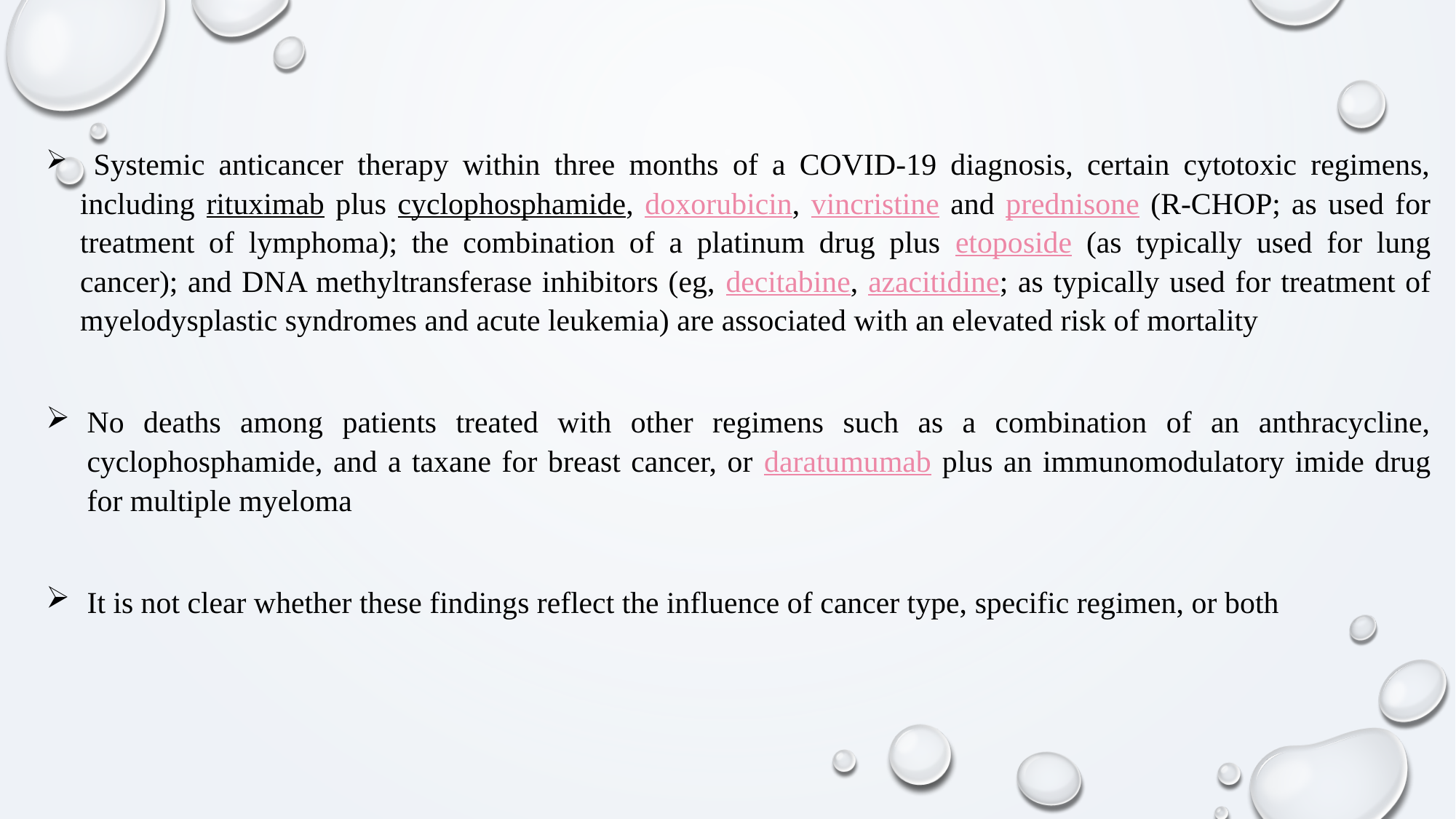

Systemic anticancer therapy within three months of a COVID-19 diagnosis, certain cytotoxic regimens, including rituximab plus cyclophosphamide, doxorubicin, vincristine and prednisone (R-CHOP; as used for treatment of lymphoma); the combination of a platinum drug plus etoposide (as typically used for lung cancer); and DNA methyltransferase inhibitors (eg, decitabine, azacitidine; as typically used for treatment of myelodysplastic syndromes and acute leukemia) are associated with an elevated risk of mortality

No deaths among patients treated with other regimens such as a combination of an anthracycline, cyclophosphamide, and a taxane for breast cancer, or daratumumab plus an immunomodulatory imide drug for multiple myeloma

It is not clear whether these findings reflect the influence of cancer type, specific regimen, or both